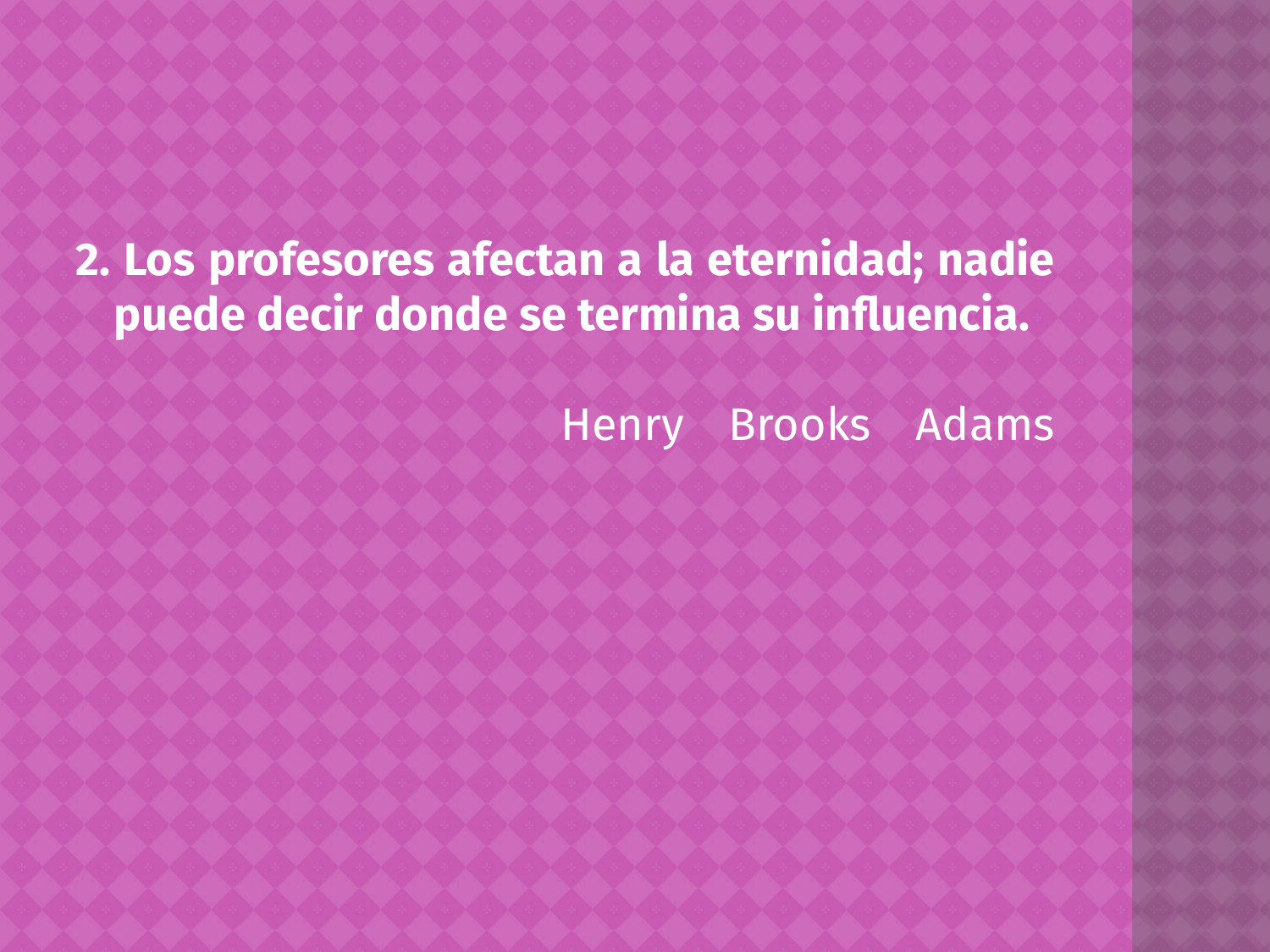

2. Los profesores afectan a la eternidad; nadie puede decir donde se termina su influencia.                                                                                          Henry Brooks Adams